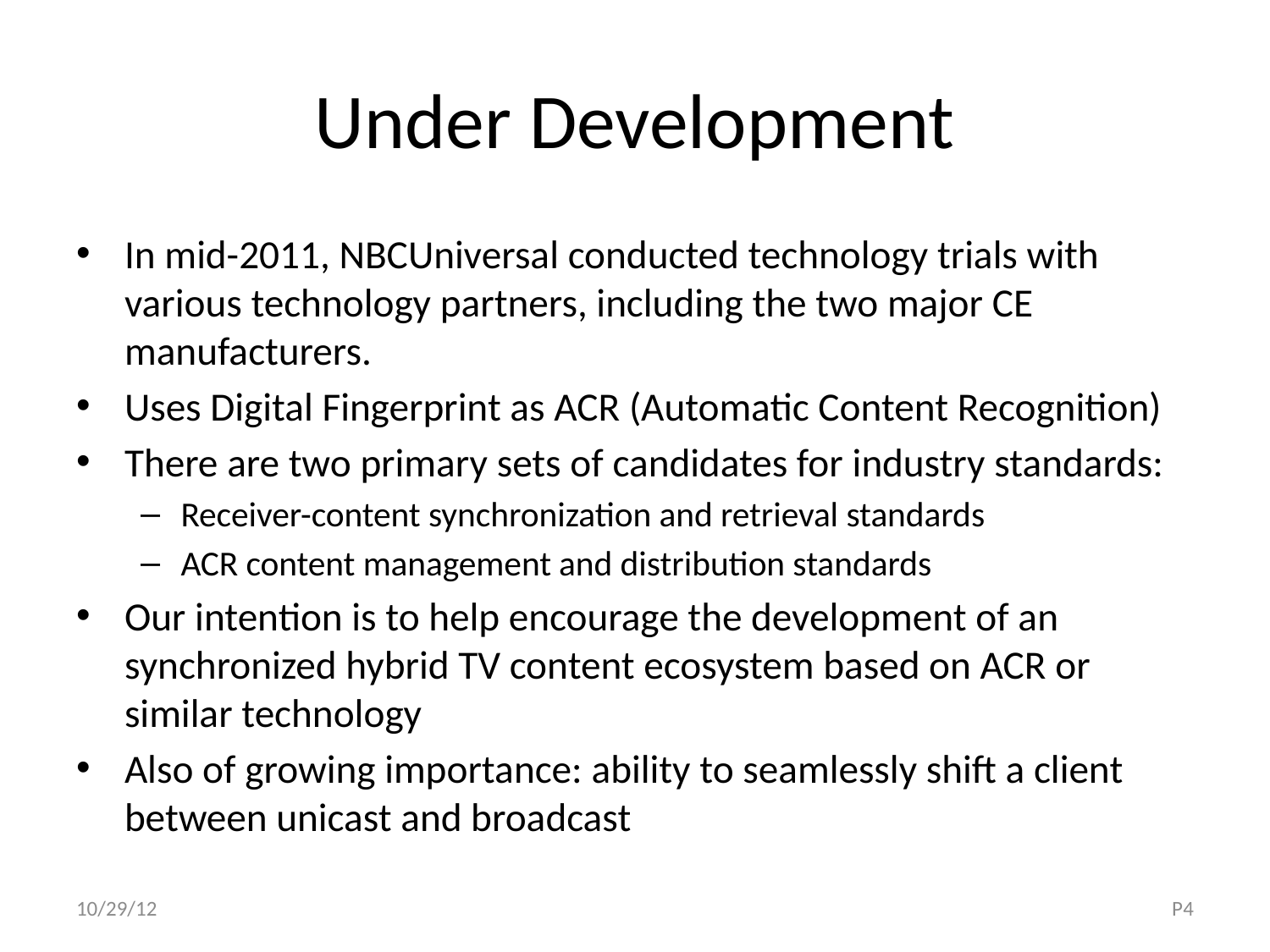

# Under Development
In mid-2011, NBCUniversal conducted technology trials with various technology partners, including the two major CE manufacturers.
Uses Digital Fingerprint as ACR (Automatic Content Recognition)
There are two primary sets of candidates for industry standards:
Receiver-content synchronization and retrieval standards
ACR content management and distribution standards
Our intention is to help encourage the development of an synchronized hybrid TV content ecosystem based on ACR or similar technology
Also of growing importance: ability to seamlessly shift a client between unicast and broadcast
10/29/12
P4